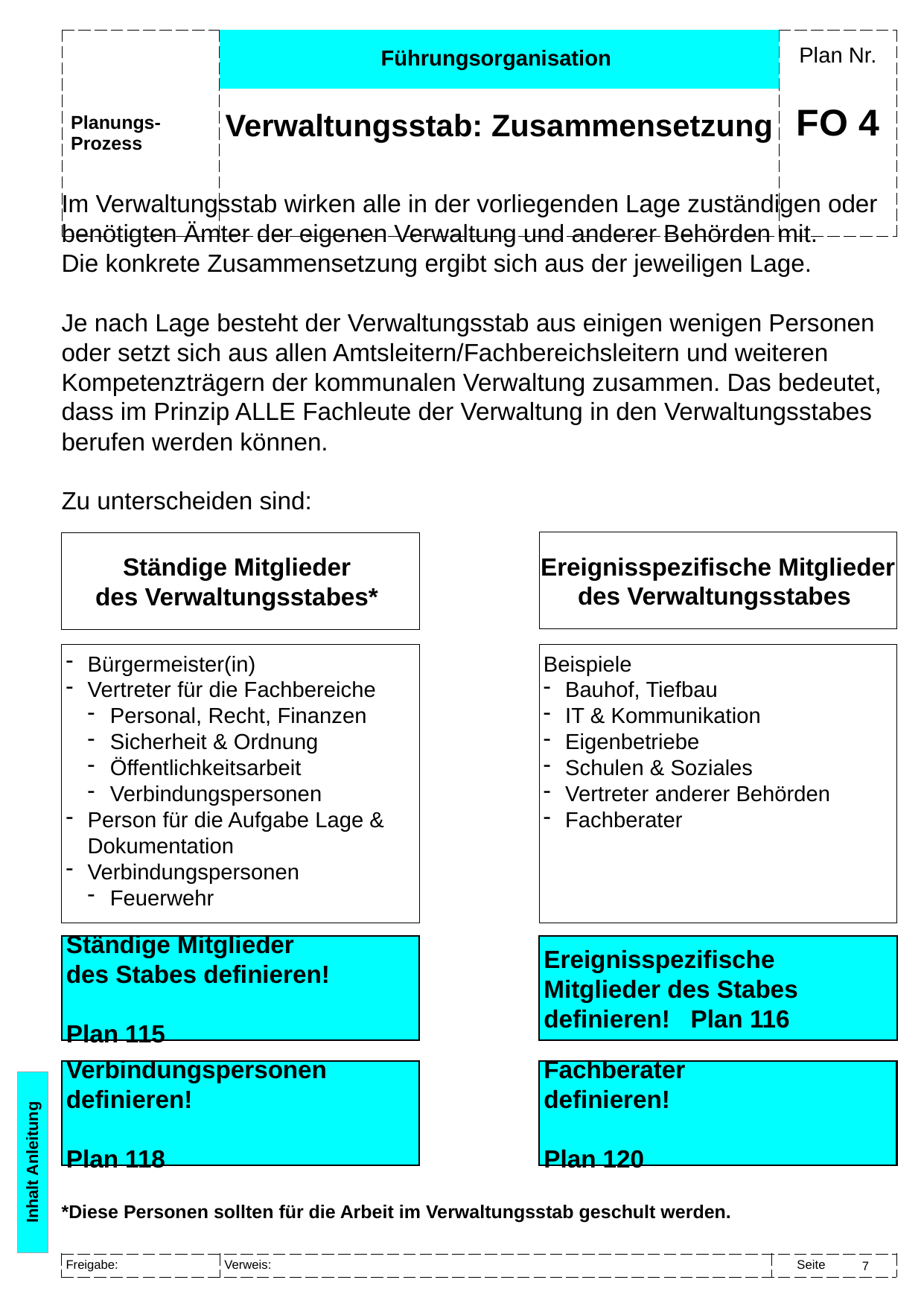

Führungsorganisation
Verwaltungsstab: Zusammensetzung
# FO 4
Im Verwaltungsstab wirken alle in der vorliegenden Lage zuständigen oder benötigten Ämter der eigenen Verwaltung und anderer Behörden mit.
Die konkrete Zusammensetzung ergibt sich aus der jeweiligen Lage.

Je nach Lage besteht der Verwaltungsstab aus einigen wenigen Personen oder setzt sich aus allen Amtsleitern/Fachbereichsleitern und weiteren Kompetenzträgern der kommunalen Verwaltung zusammen. Das bedeutet, dass im Prinzip ALLE Fachleute der Verwaltung in den Verwaltungsstabes berufen werden können.

Zu unterscheiden sind:
Ereignisspezifische Mitglieder
des Verwaltungsstabes
Ständige Mitglieder
des Verwaltungsstabes*
Bürgermeister(in)
Vertreter für die Fachbereiche
Personal, Recht, Finanzen
Sicherheit & Ordnung
Öffentlichkeitsarbeit
Verbindungspersonen
Person für die Aufgabe Lage & Dokumentation
Verbindungspersonen
Feuerwehr

Beispiele
Bauhof, Tiefbau
IT & Kommunikation
Eigenbetriebe
Schulen & Soziales
Vertreter anderer Behörden
Fachberater

Ständige Mitglieder
des Stabes definieren!
Plan 115
Ereignisspezifische Mitglieder des Stabes definieren!   Plan 116
Verbindungspersonen
definieren!
Plan 118
Fachberater
definieren!
Plan 120
Inhalt Anleitung
*Diese Personen sollten für die Arbeit im Verwaltungsstab geschult werden.